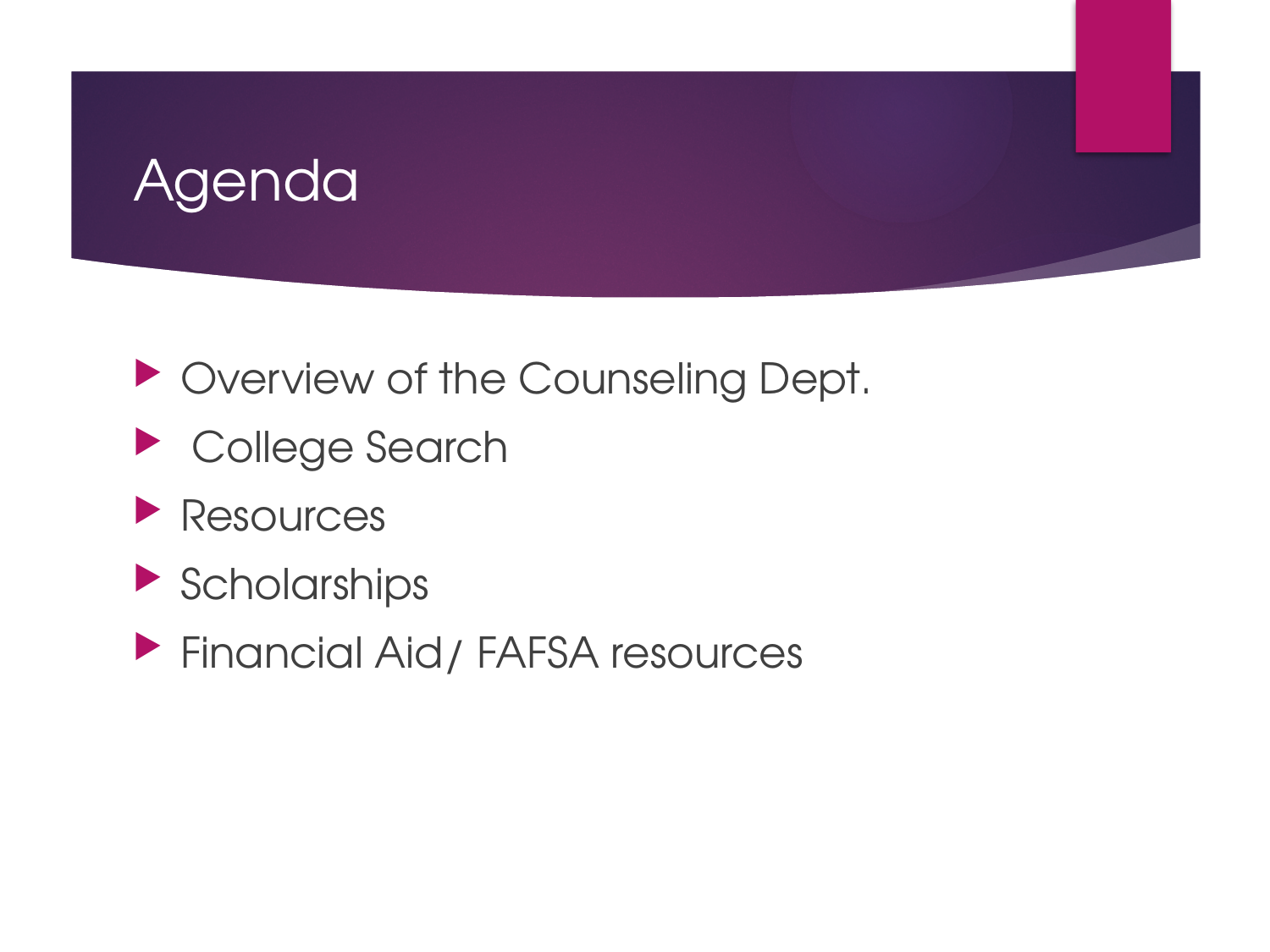

# Agenda
Overview of the Counseling Dept.
 College Search
Resources
Scholarships
Financial Aid/ FAFSA resources